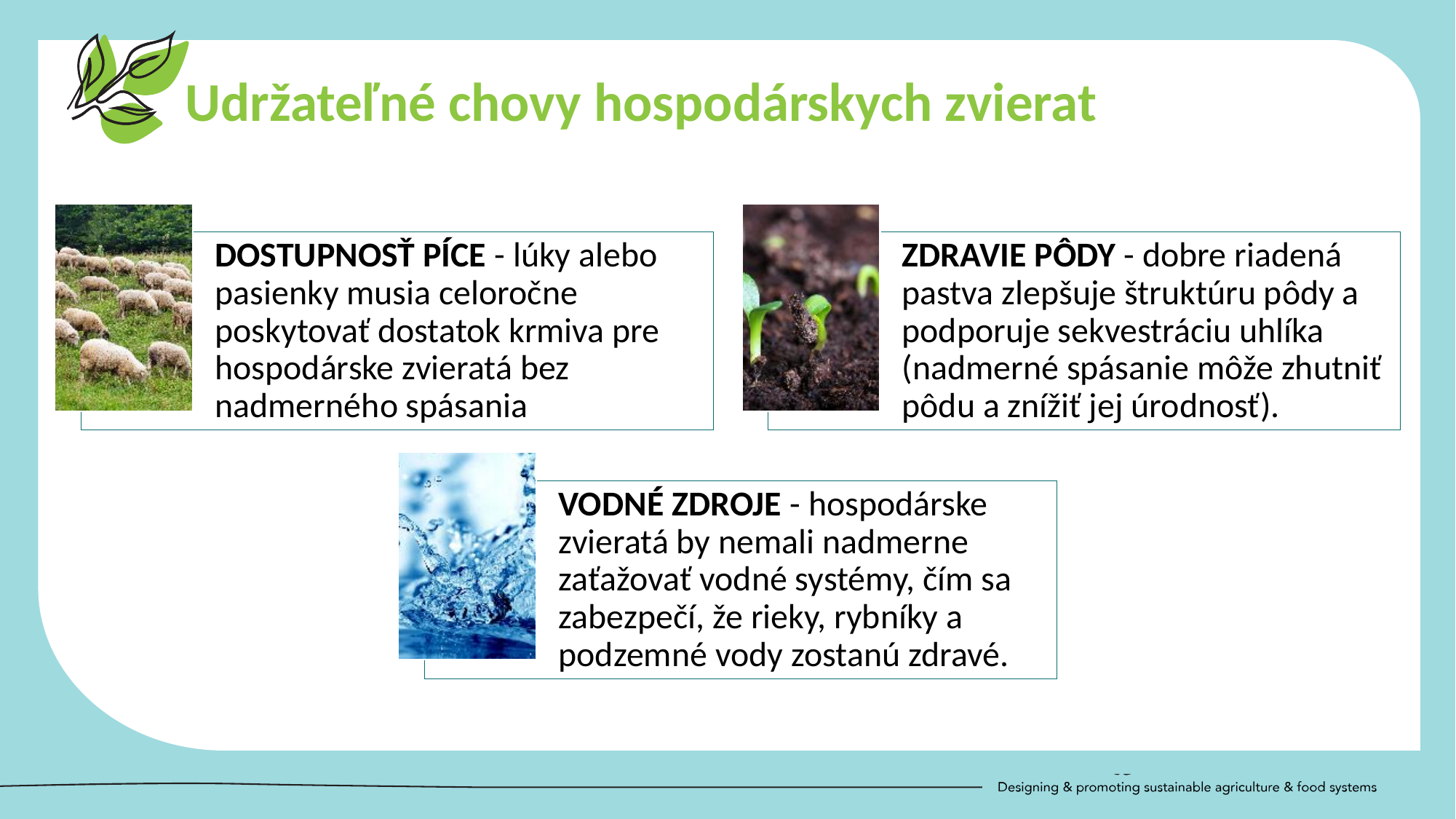

Udržateľné chovy hospodárskych zvierat
DOSTUPNOSŤ PÍCE - lúky alebo pasienky musia celoročne poskytovať dostatok krmiva pre hospodárske zvieratá bez nadmerného spásania
ZDRAVIE PÔDY - dobre riadená pastva zlepšuje štruktúru pôdy a podporuje sekvestráciu uhlíka (nadmerné spásanie môže zhutniť pôdu a znížiť jej úrodnosť).
VODNÉ ZDROJE - hospodárske zvieratá by nemali nadmerne zaťažovať vodné systémy, čím sa zabezpečí, že rieky, rybníky a podzemné vody zostanú zdravé.